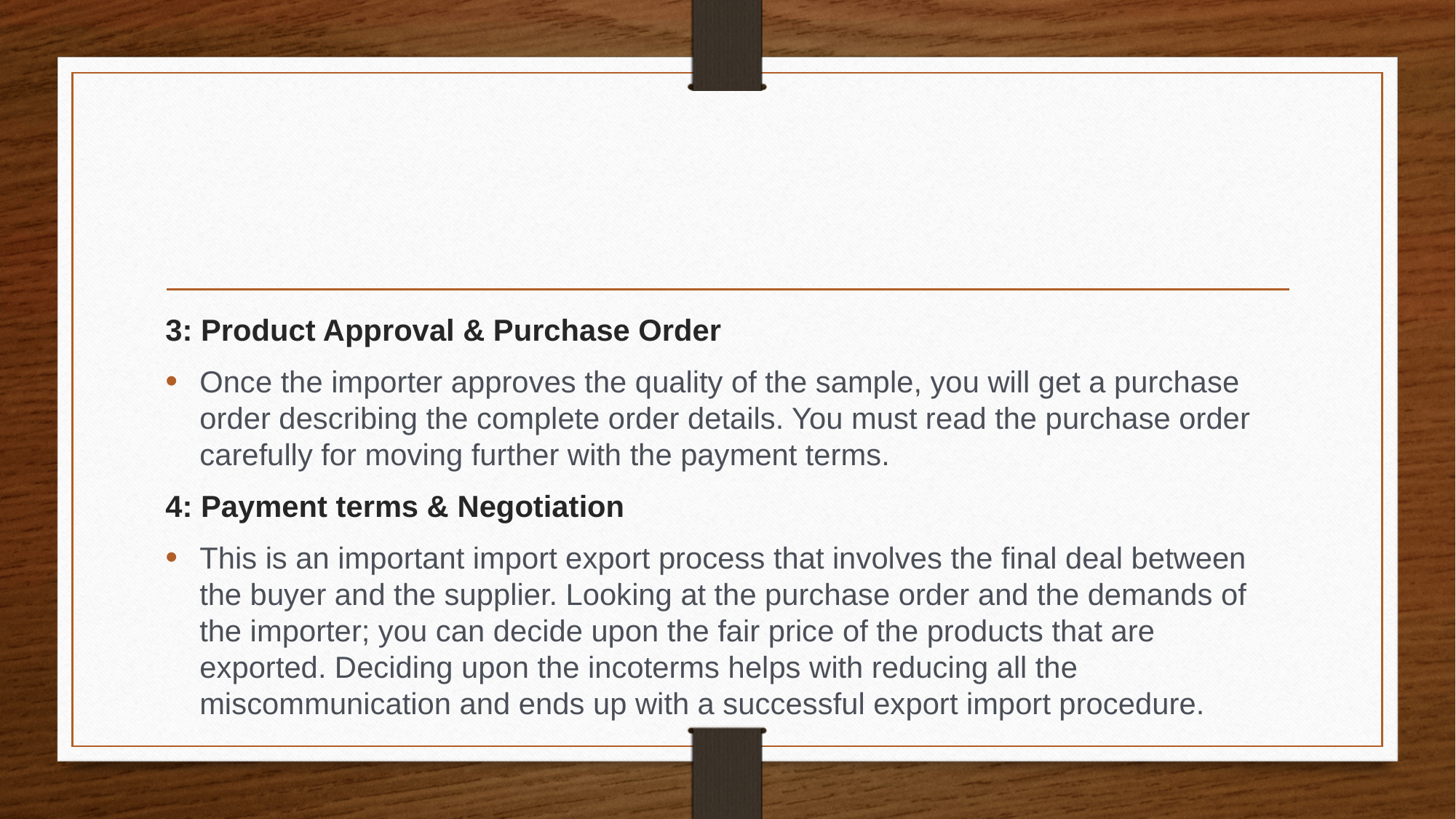

#
3: Product Approval & Purchase Order
Once the importer approves the quality of the sample, you will get a purchase order describing the complete order details. You must read the purchase order carefully for moving further with the payment terms.
4: Payment terms & Negotiation
This is an important import export process that involves the final deal between the buyer and the supplier. Looking at the purchase order and the demands of the importer; you can decide upon the fair price of the products that are exported. Deciding upon the incoterms helps with reducing all the miscommunication and ends up with a successful export import procedure.